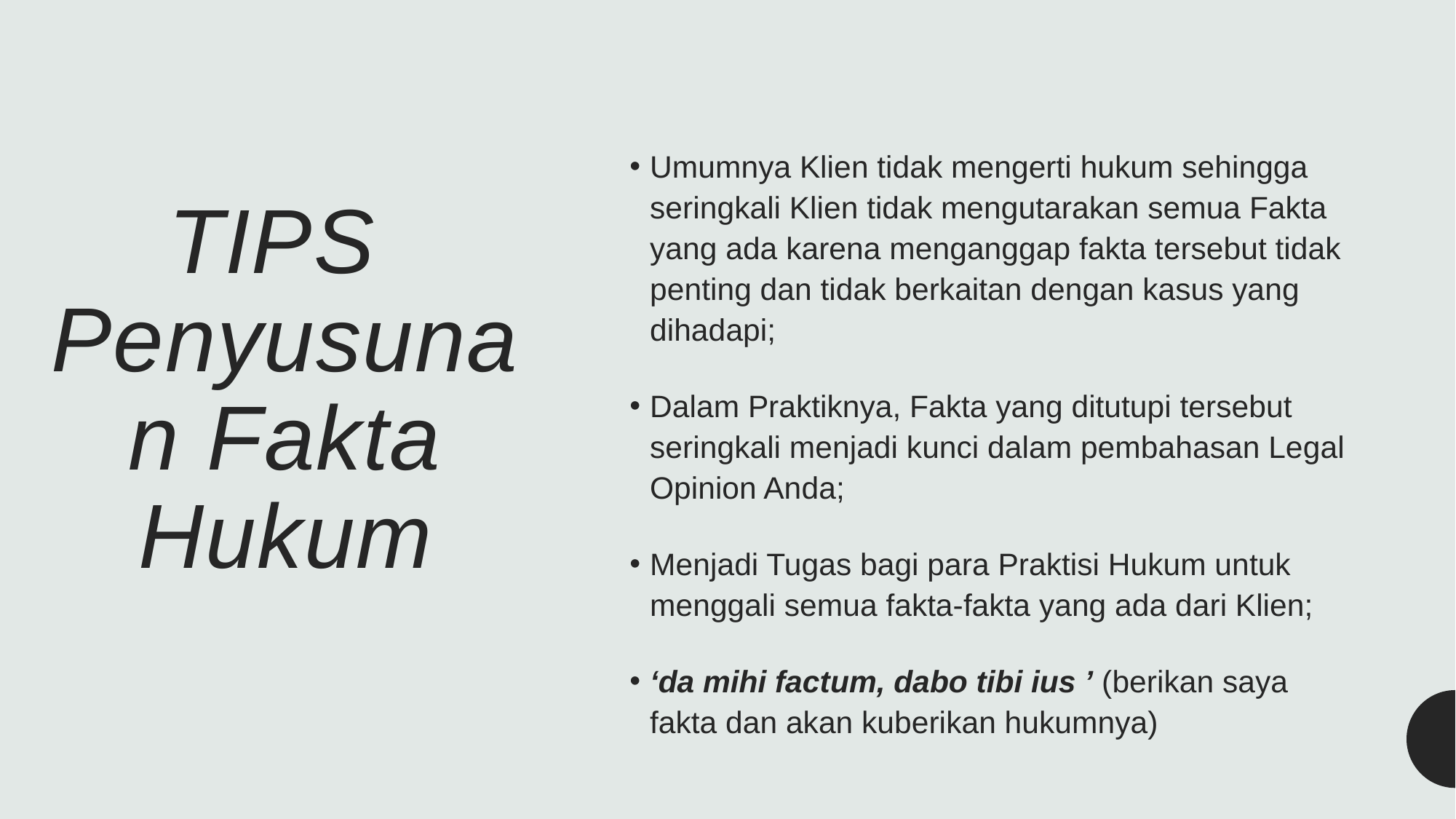

Umumnya Klien tidak mengerti hukum sehingga seringkali Klien tidak mengutarakan semua Fakta yang ada karena menganggap fakta tersebut tidak penting dan tidak berkaitan dengan kasus yang dihadapi;

Dalam Praktiknya, Fakta yang ditutupi tersebut seringkali menjadi kunci dalam pembahasan Legal Opinion Anda;

Menjadi Tugas bagi para Praktisi Hukum untuk menggali semua fakta-fakta yang ada dari Klien;

‘da mihi factum, dabo tibi ius ’ (berikan saya fakta dan akan kuberikan hukumnya)

# TIPS Penyusunan Fakta Hukum